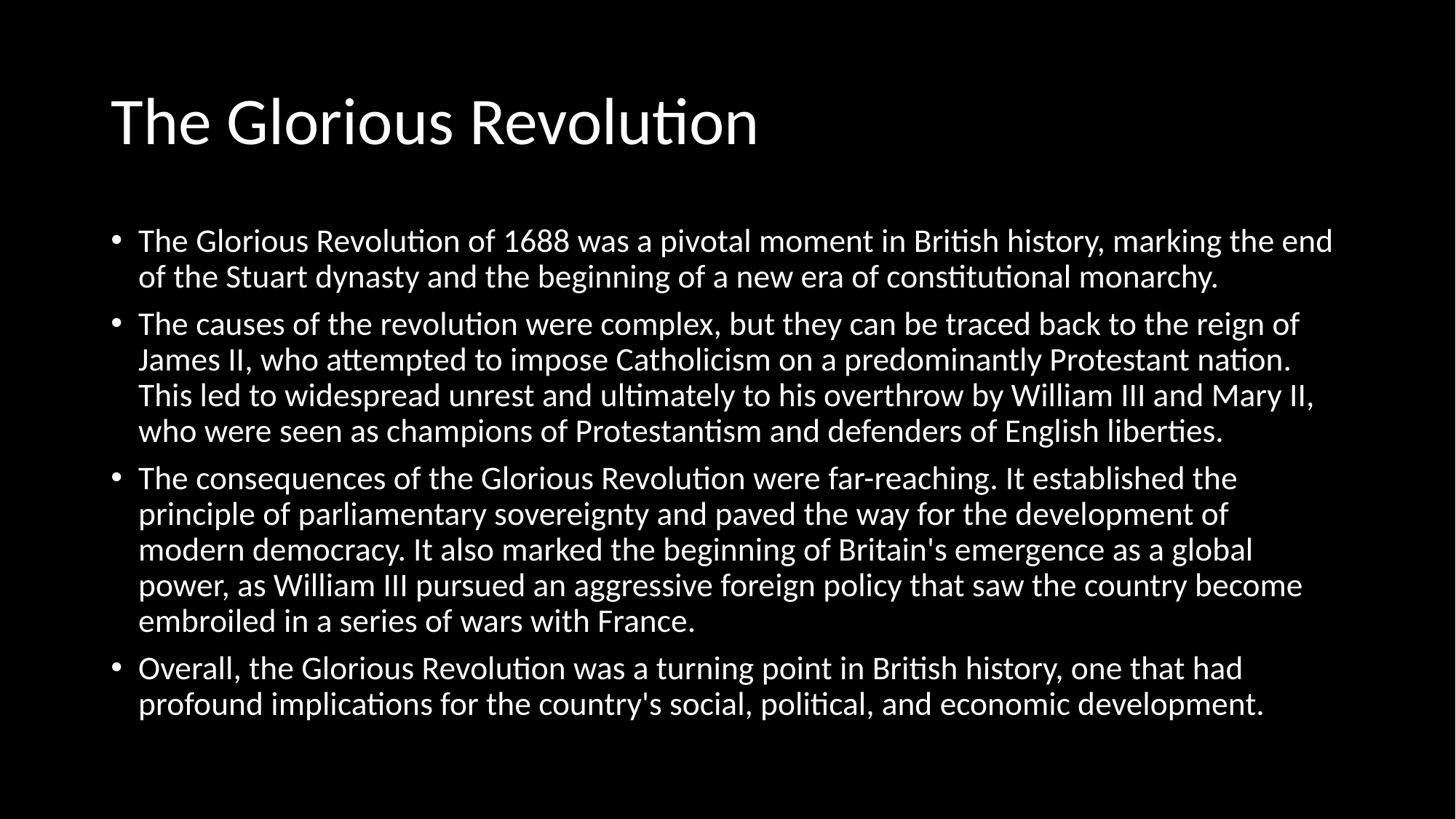

# The Glorious Revolution
The Glorious Revolution of 1688 was a pivotal moment in British history, marking the end of the Stuart dynasty and the beginning of a new era of constitutional monarchy.
The causes of the revolution were complex, but they can be traced back to the reign of James II, who attempted to impose Catholicism on a predominantly Protestant nation. This led to widespread unrest and ultimately to his overthrow by William III and Mary II, who were seen as champions of Protestantism and defenders of English liberties.
The consequences of the Glorious Revolution were far-reaching. It established the principle of parliamentary sovereignty and paved the way for the development of modern democracy. It also marked the beginning of Britain's emergence as a global power, as William III pursued an aggressive foreign policy that saw the country become embroiled in a series of wars with France.
Overall, the Glorious Revolution was a turning point in British history, one that had profound implications for the country's social, political, and economic development.